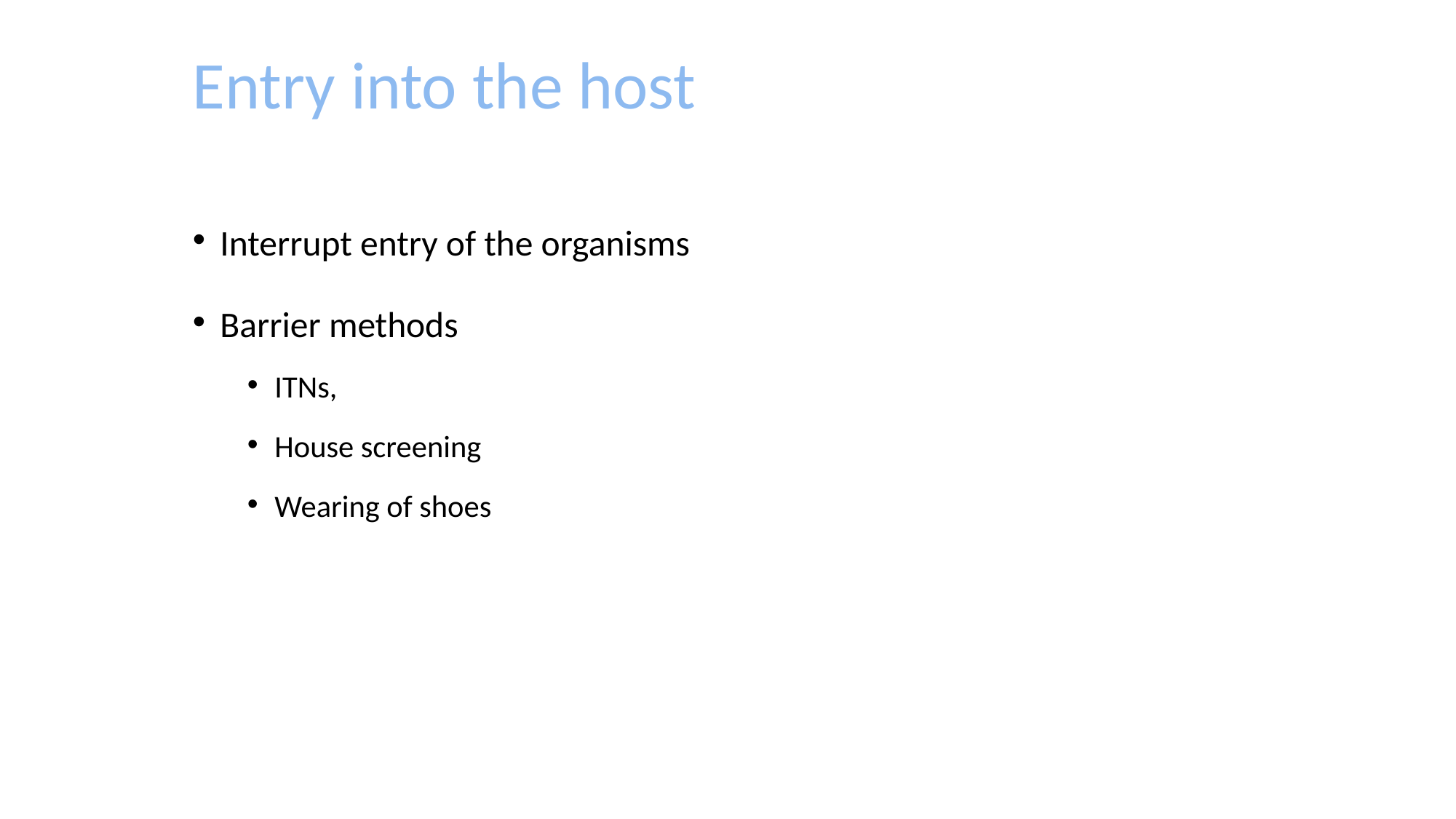

Entry into the host

Interrupt entry of the organisms

Barrier methods

ITNs,

House screening

Wearing of shoes